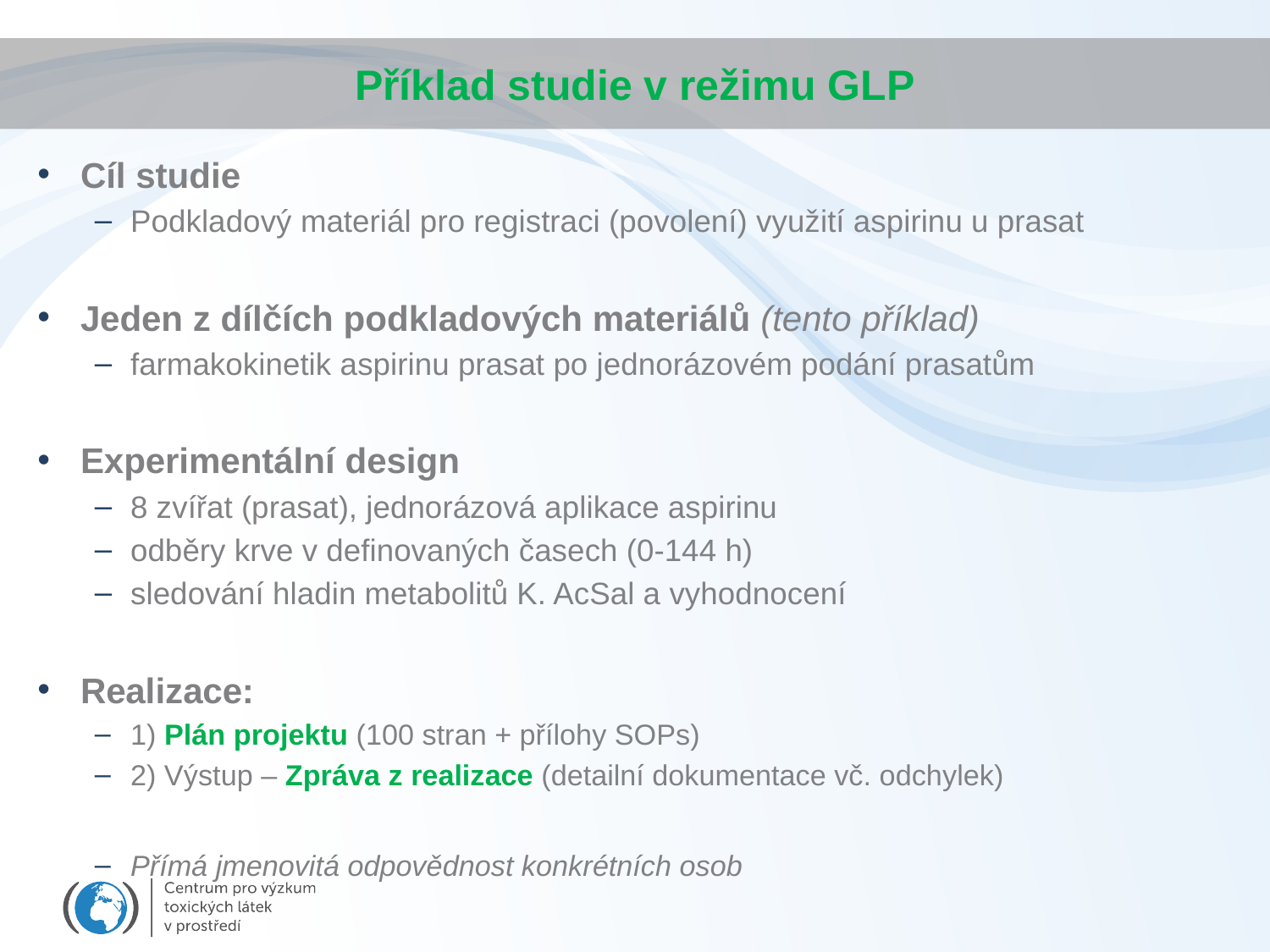

# Příklad studie v režimu GLP
Cíl studie
Podkladový materiál pro registraci (povolení) využití aspirinu u prasat

Jeden z dílčích podkladových materiálů (tento příklad)
farmakokinetik aspirinu prasat po jednorázovém podání prasatům

Experimentální design
8 zvířat (prasat), jednorázová aplikace aspirinu
odběry krve v definovaných časech (0-144 h)
sledování hladin metabolitů K. AcSal a vyhodnocení

Realizace:
1) Plán projektu (100 stran + přílohy SOPs)
2) Výstup – Zpráva z realizace (detailní dokumentace vč. odchylek)

Přímá jmenovitá odpovědnost konkrétních osob